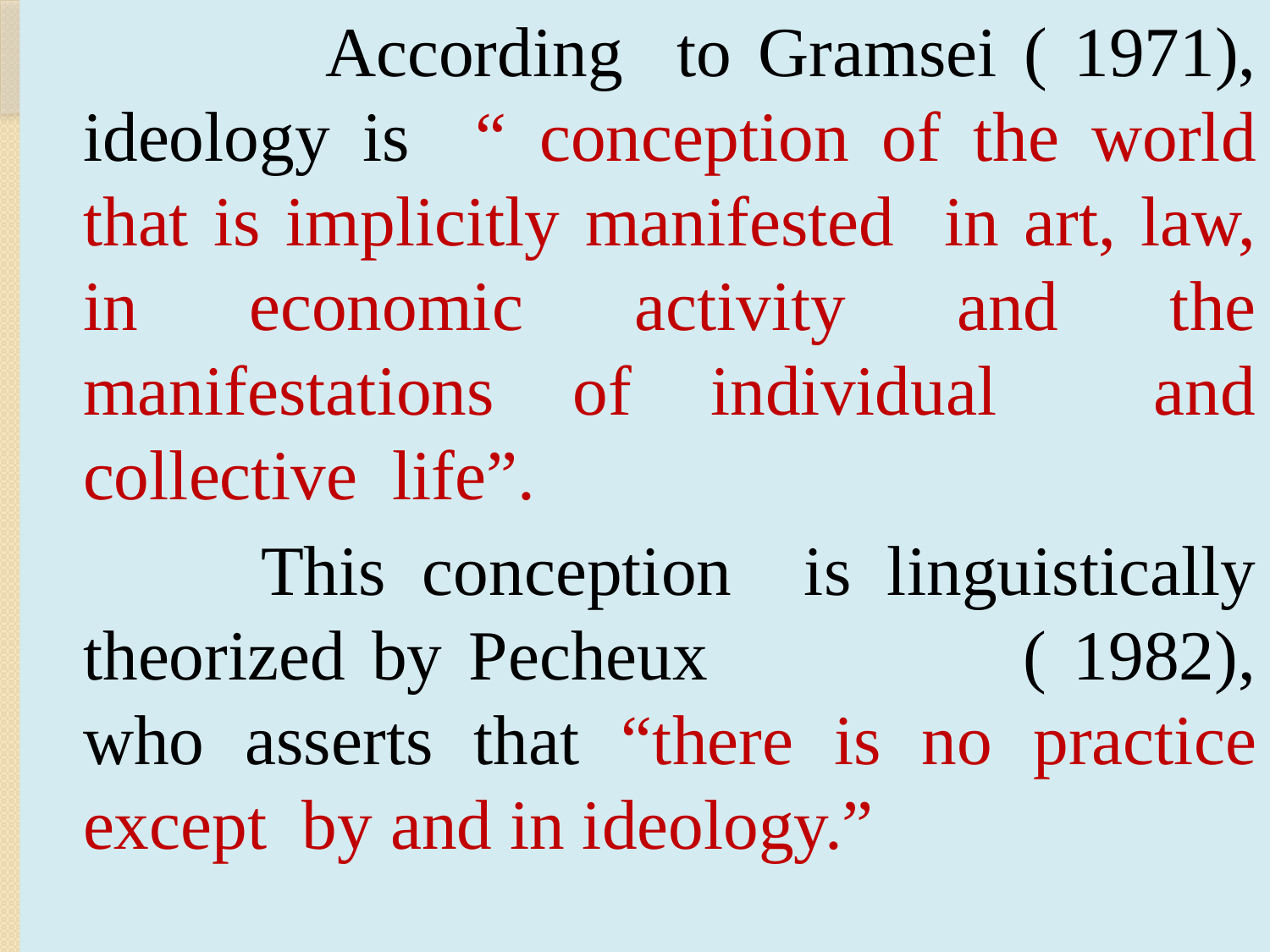

According  to Gramsei ( 1971), ideology is  “ conception of the world that is implicitly manifested  in art, law, in economic activity and the manifestations of individual  and collective  life”.
      This conception  is linguistically theorized by Pecheux            ( 1982), who asserts that “there is no practice except  by and in ideology.”